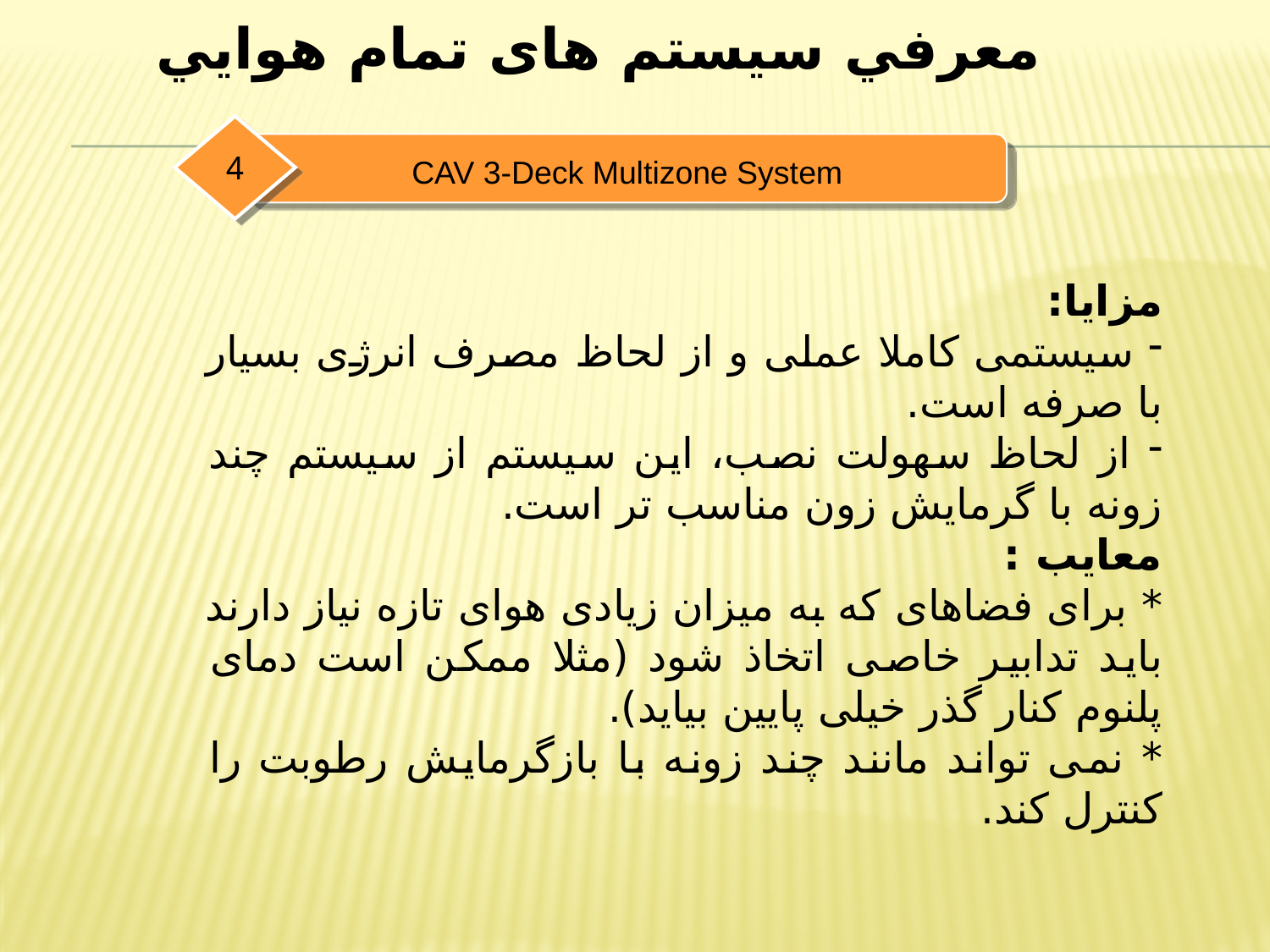

معرفي سیستم های تمام هوايي
4

CAV 3-Deck Multizone System
مزایا:
 سیستمی کاملا عملی و از لحاظ مصرف انرژی بسیار با صرفه است.
 از لحاظ سهولت نصب، این سیستم از سیستم چند زونه با گرمایش زون مناسب تر است.
معایب :
* برای فضاهای که به میزان زیادی هوای تازه نیاز دارند باید تدابیر خاصی اتخاذ شود (مثلا ممکن است دمای پلنوم کنار گذر خیلی پایین بیاید).
* نمی تواند مانند چند زونه با بازگرمایش رطوبت را کنترل کند.